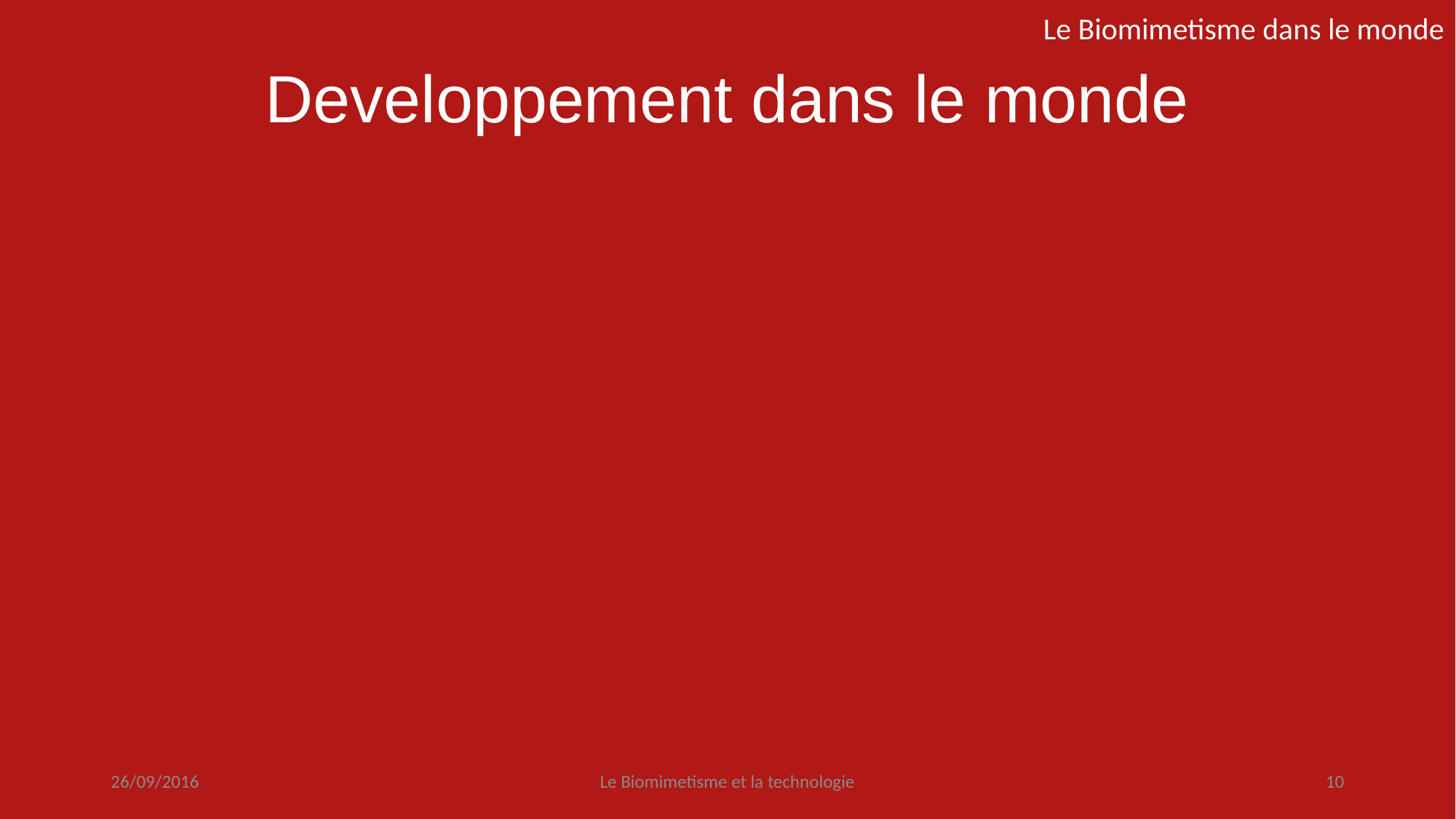

# Le Biomimetisme dans le monde
Developpement dans le monde
26/09/2016
Le Biomimetisme et la technologie
10